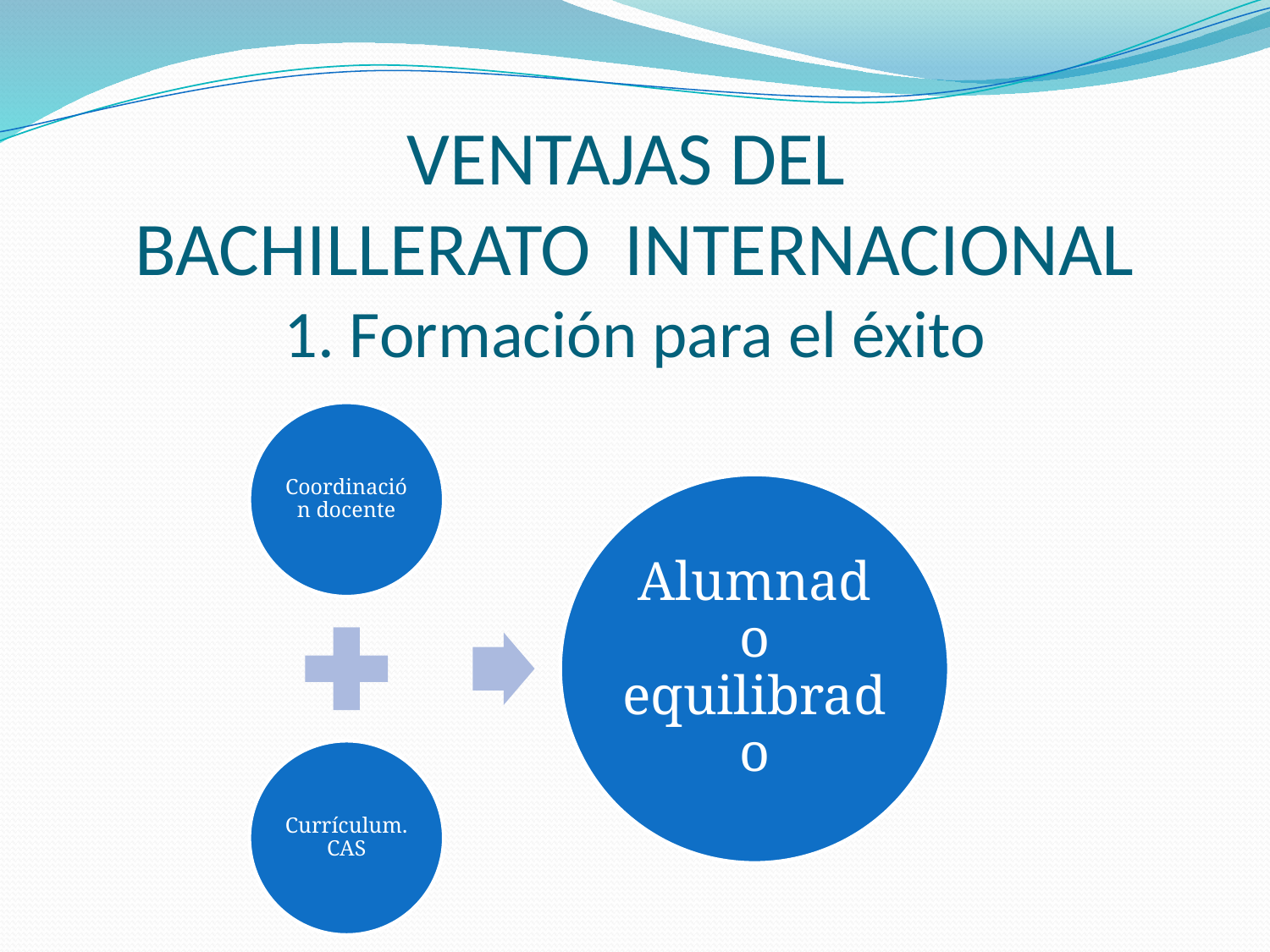

# VENTAJAS DEL BACHILLERATO  INTERNACIONAL 1. Formación para el éxito
Coordinación docente

Currículum. CAS

Alumnado equilibrado